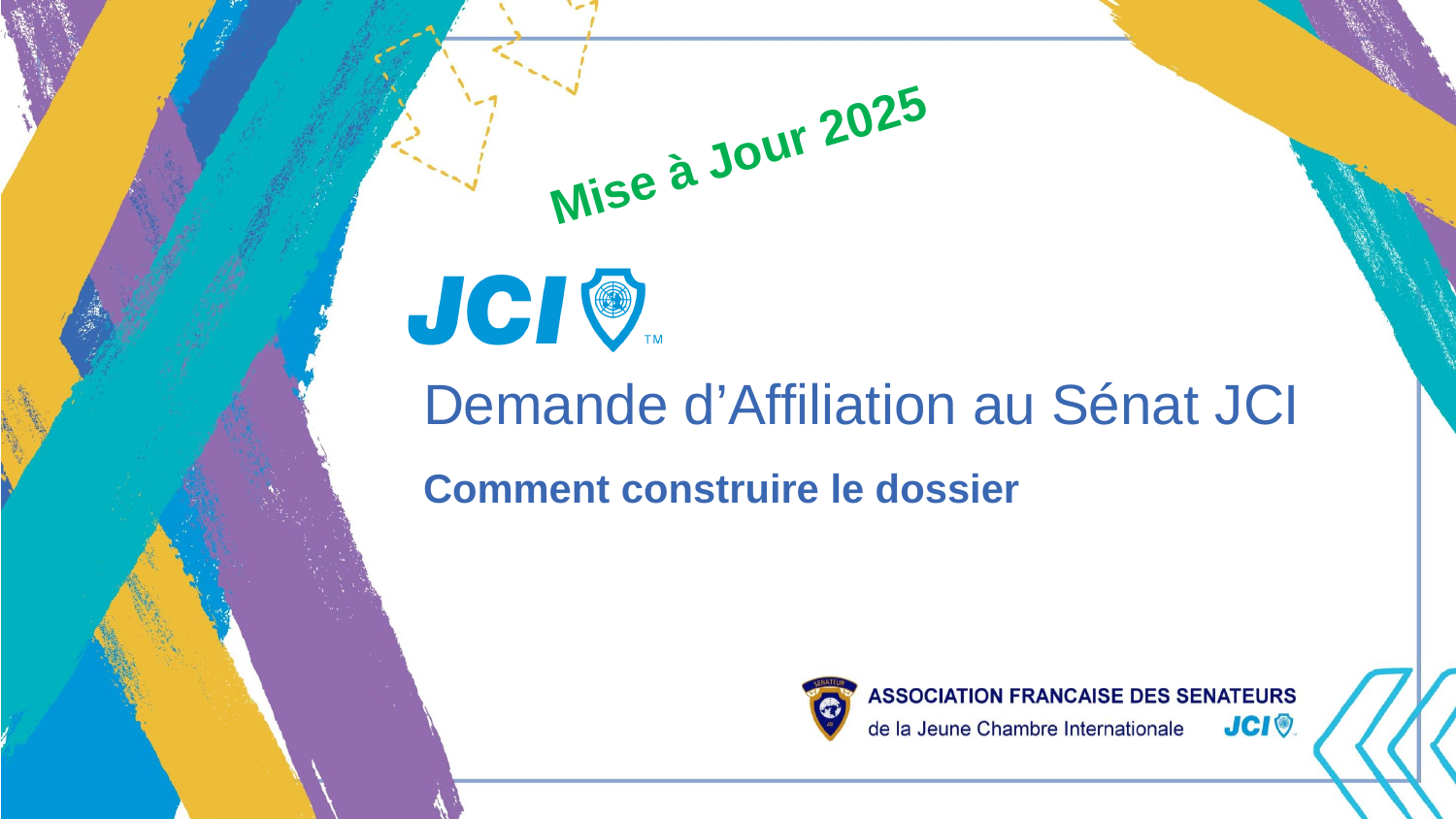

Mise à Jour 2025
Demande d’Affiliation au Sénat JCI
Comment construire le dossier